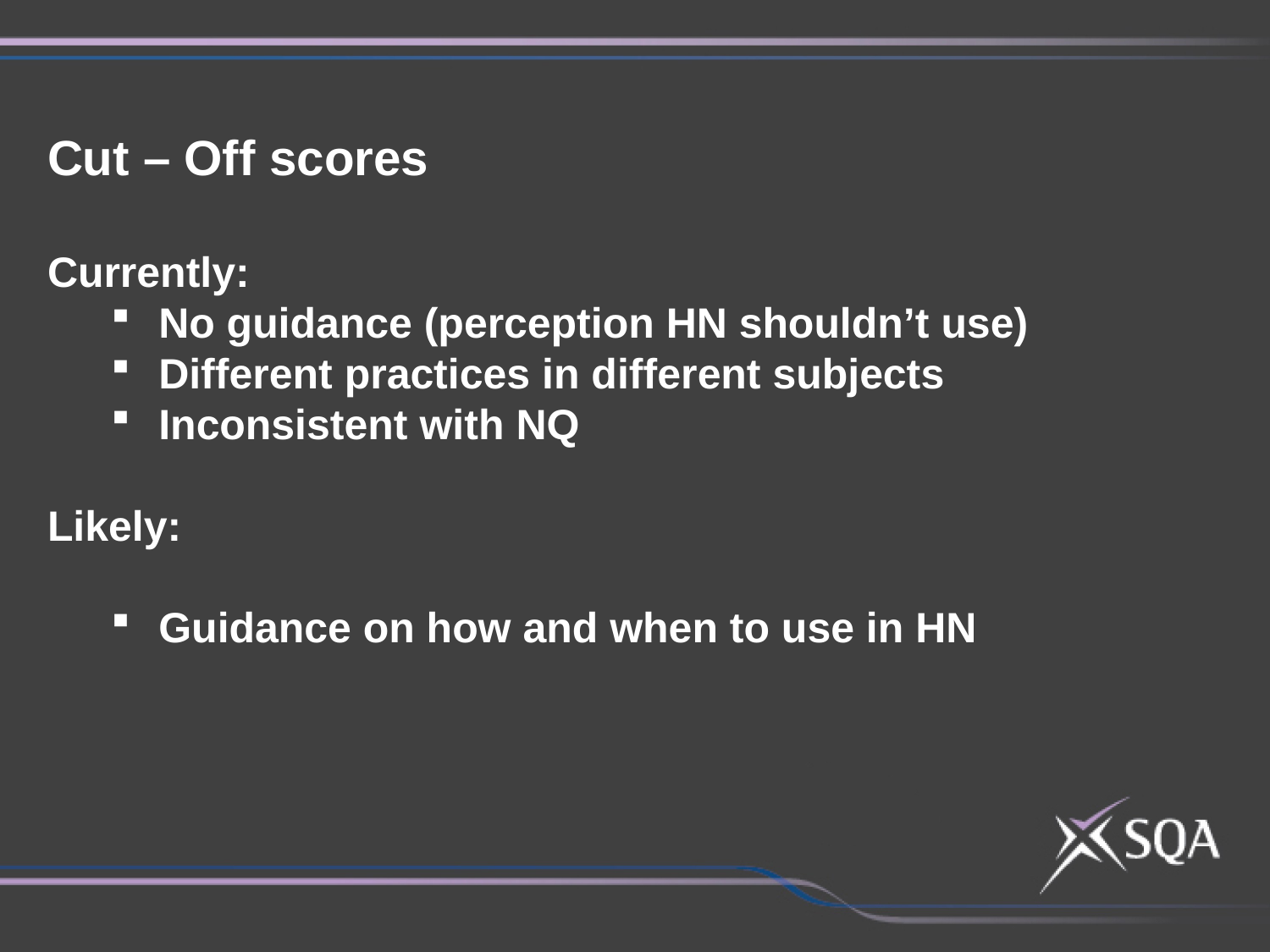

Cut – Off scores

Currently:
No guidance (perception HN shouldn’t use)
Different practices in different subjects
Inconsistent with NQ

Likely:

Guidance on how and when to use in HN